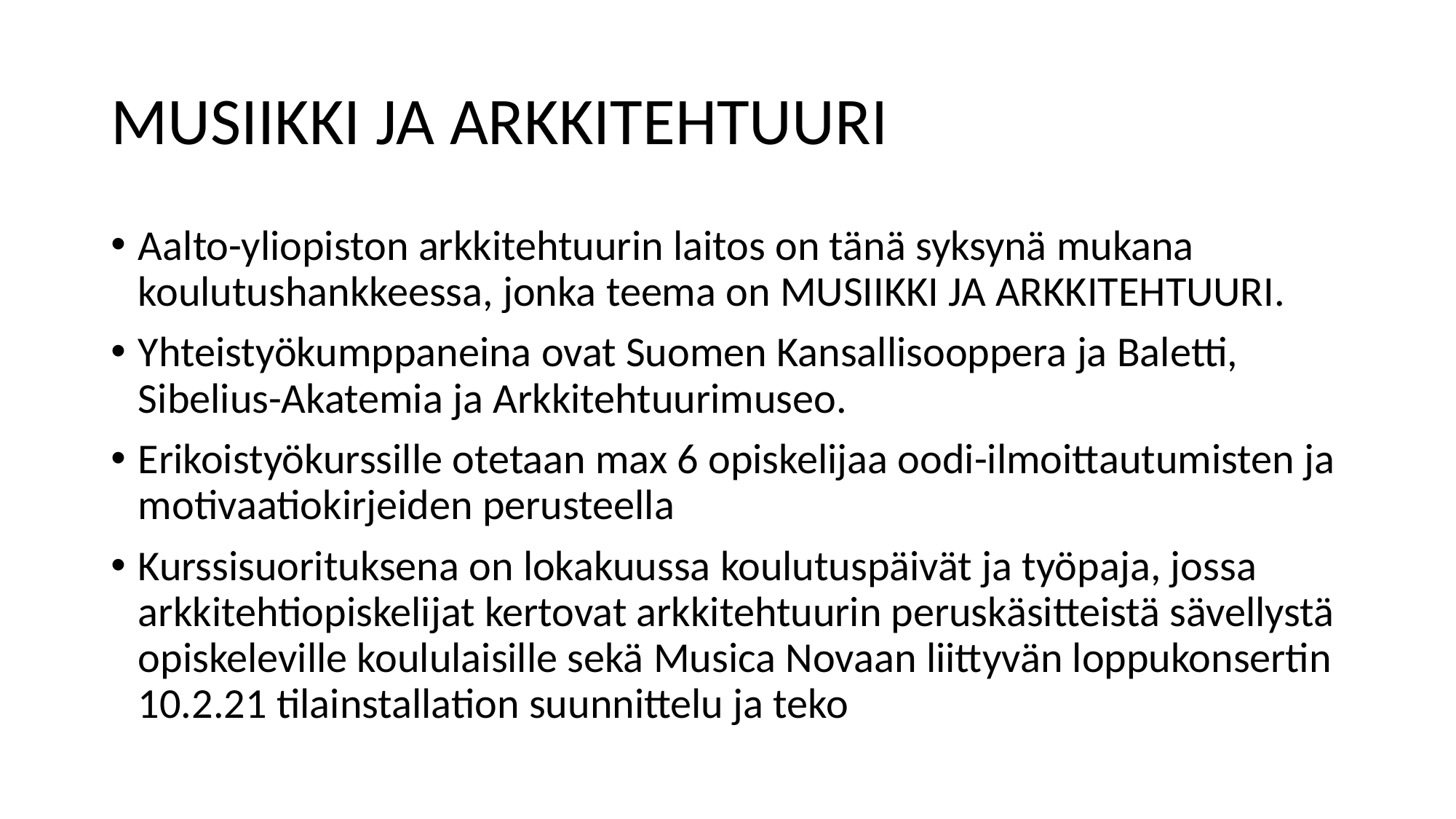

# MUSIIKKI JA ARKKITEHTUURI
Aalto-yliopiston arkkitehtuurin laitos on tänä syksynä mukana koulutushankkeessa, jonka teema on MUSIIKKI JA ARKKITEHTUURI.
Yhteistyökumppaneina ovat Suomen Kansallisooppera ja Baletti, Sibelius-Akatemia ja Arkkitehtuurimuseo.
Erikoistyökurssille otetaan max 6 opiskelijaa oodi-ilmoittautumisten ja motivaatiokirjeiden perusteella
Kurssisuorituksena on lokakuussa koulutuspäivät ja työpaja, jossa arkkitehtiopiskelijat kertovat arkkitehtuurin peruskäsitteistä sävellystä opiskeleville koululaisille sekä Musica Novaan liittyvän loppukonsertin 10.2.21 tilainstallation suunnittelu ja teko